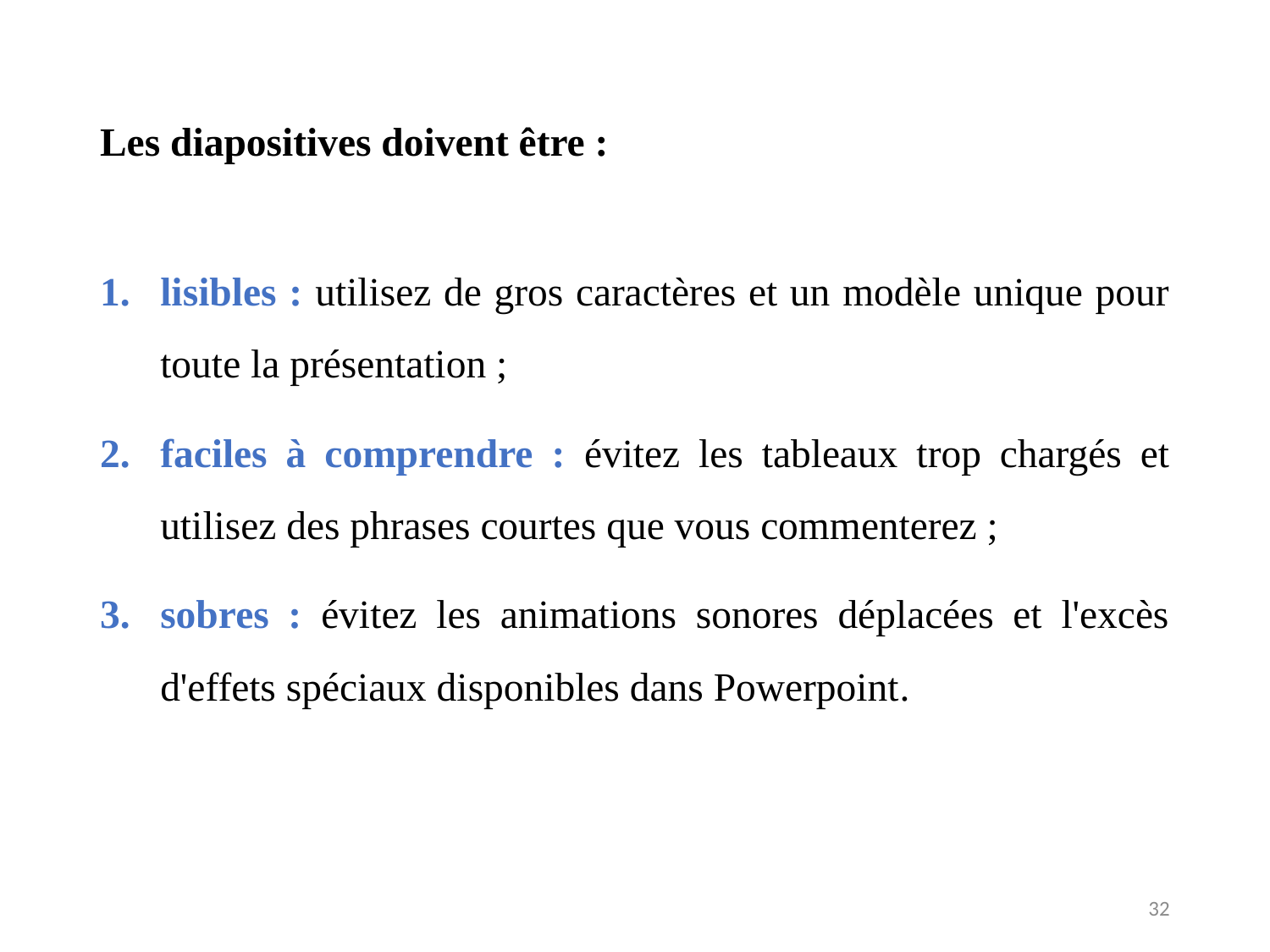

Les diapositives doivent être :

lisibles : utilisez de gros caractères et un modèle unique pour toute la présentation ;
faciles à comprendre : évitez les tableaux trop chargés et utilisez des phrases courtes que vous commenterez ;
sobres : évitez les animations sonores déplacées et l'excès d'effets spéciaux disponibles dans Powerpoint.

32